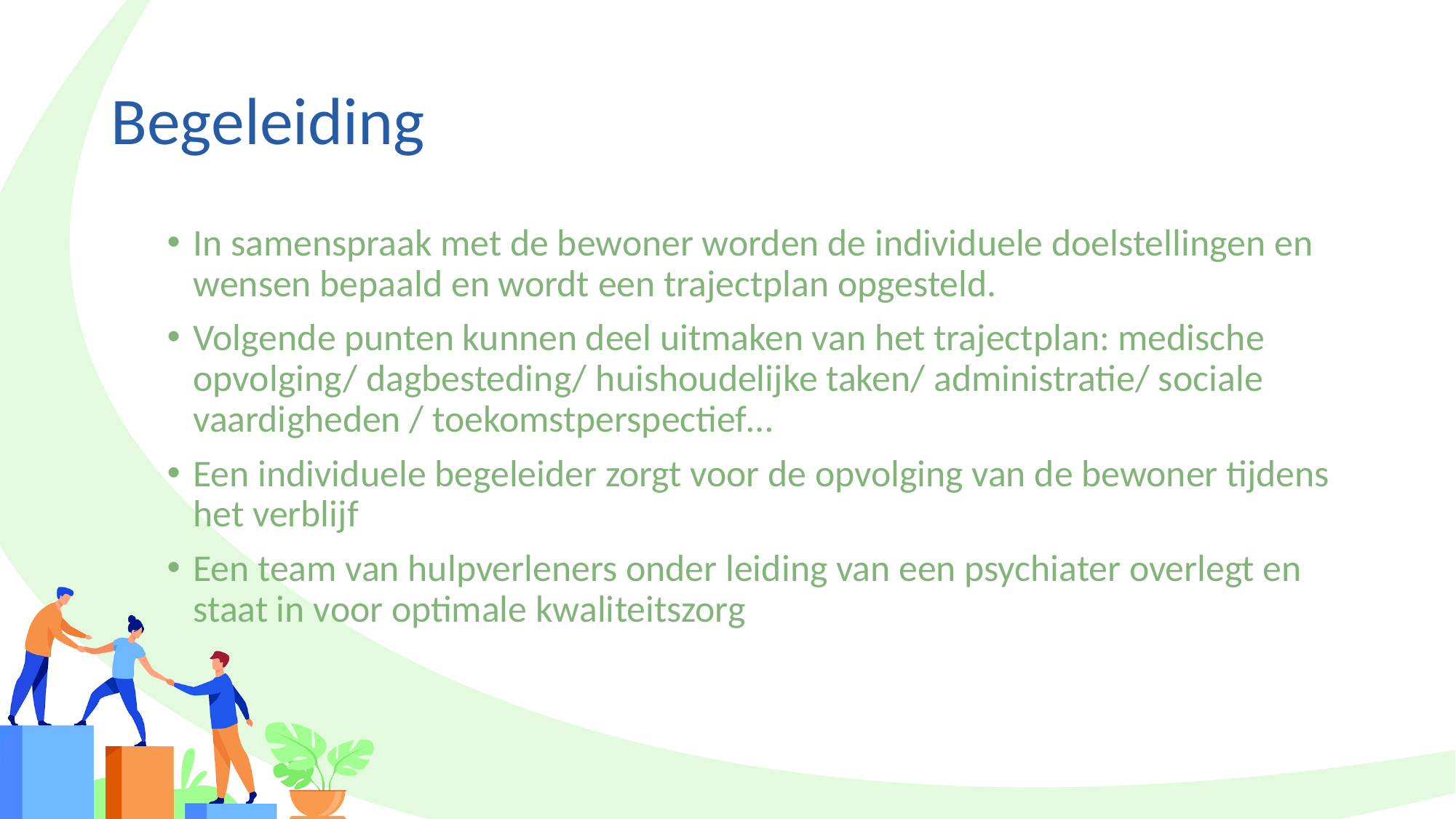

# Begeleiding
In samenspraak met de bewoner worden de individuele doelstellingen en wensen bepaald en wordt een trajectplan opgesteld.
Volgende punten kunnen deel uitmaken van het trajectplan: medische opvolging/ dagbesteding/ huishoudelijke taken/ administratie/ sociale vaardigheden / toekomstperspectief…
Een individuele begeleider zorgt voor de opvolging van de bewoner tijdens het verblijf
Een team van hulpverleners onder leiding van een psychiater overlegt en staat in voor optimale kwaliteitszorg